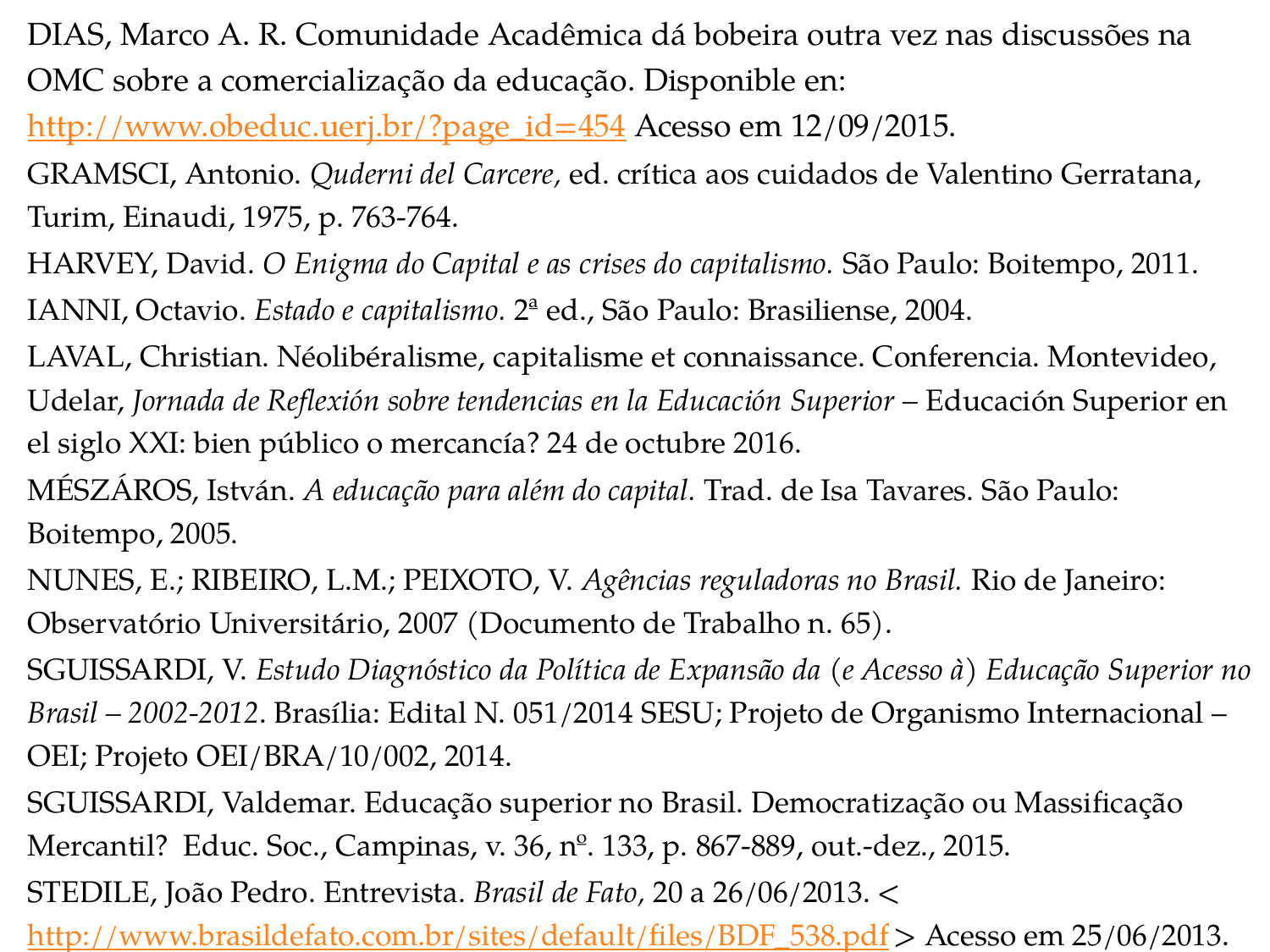

DIAS, Marco A. R. Comunidade Acadêmica dá bobeira outra vez nas discussões na OMC sobre a comercialização da educação. Disponible en: http://www.obeduc.uerj.br/?page_id=454 Acesso em 12/09/2015.
GRAMSCI, Antonio. Quderni del Carcere, ed. crítica aos cuidados de Valentino Gerratana, Turim, Einaudi, 1975, p. 763-764.
HARVEY, David. O Enigma do Capital e as crises do capitalismo. São Paulo: Boitempo, 2011.
IANNI, Octavio. Estado e capitalismo. 2ª ed., São Paulo: Brasiliense, 2004.
LAVAL, Christian. Néolibéralisme, capitalisme et connaissance. Conferencia. Montevideo, Udelar, Jornada de Reflexión sobre tendencias en la Educación Superior – Educación Superior en el siglo XXI: bien público o mercancía? 24 de octubre 2016.
MÉSZÁROS, István. A educação para além do capital. Trad. de Isa Tavares. São Paulo: Boitempo, 2005.
NUNES, E.; RIBEIRO, L.M.; PEIXOTO, V. Agências reguladoras no Brasil. Rio de Janeiro: Observatório Universitário, 2007 (Documento de Trabalho n. 65).
SGUISSARDI, V. Estudo Diagnóstico da Política de Expansão da (e Acesso à) Educação Su­perior no Brasil – 2002-2012. Brasília: Edital N. 051/2014 SESU; Projeto de Organismo Internacional – OEI; Projeto OEI/BRA/10/002, 2014.
SGUISSARDI, Valdemar. Educação superior no Brasil. Democratização ou Massificação Mercantil?  Educ. Soc., Campinas, v. 36, nº. 133, p. 867-889, out.-dez., 2015.
STEDILE, João Pedro. Entrevista. Brasil de Fato, 20 a 26/06/2013. <http://www.brasildefato.com.br/sites/default/files/BDF_538.pdf> Acesso em 25/06/2013.
WATERS, Lindsay. Inimigos da esperança – Publicar, perecer e o eclipse da erudição. São Paulo: Unesp, 2006